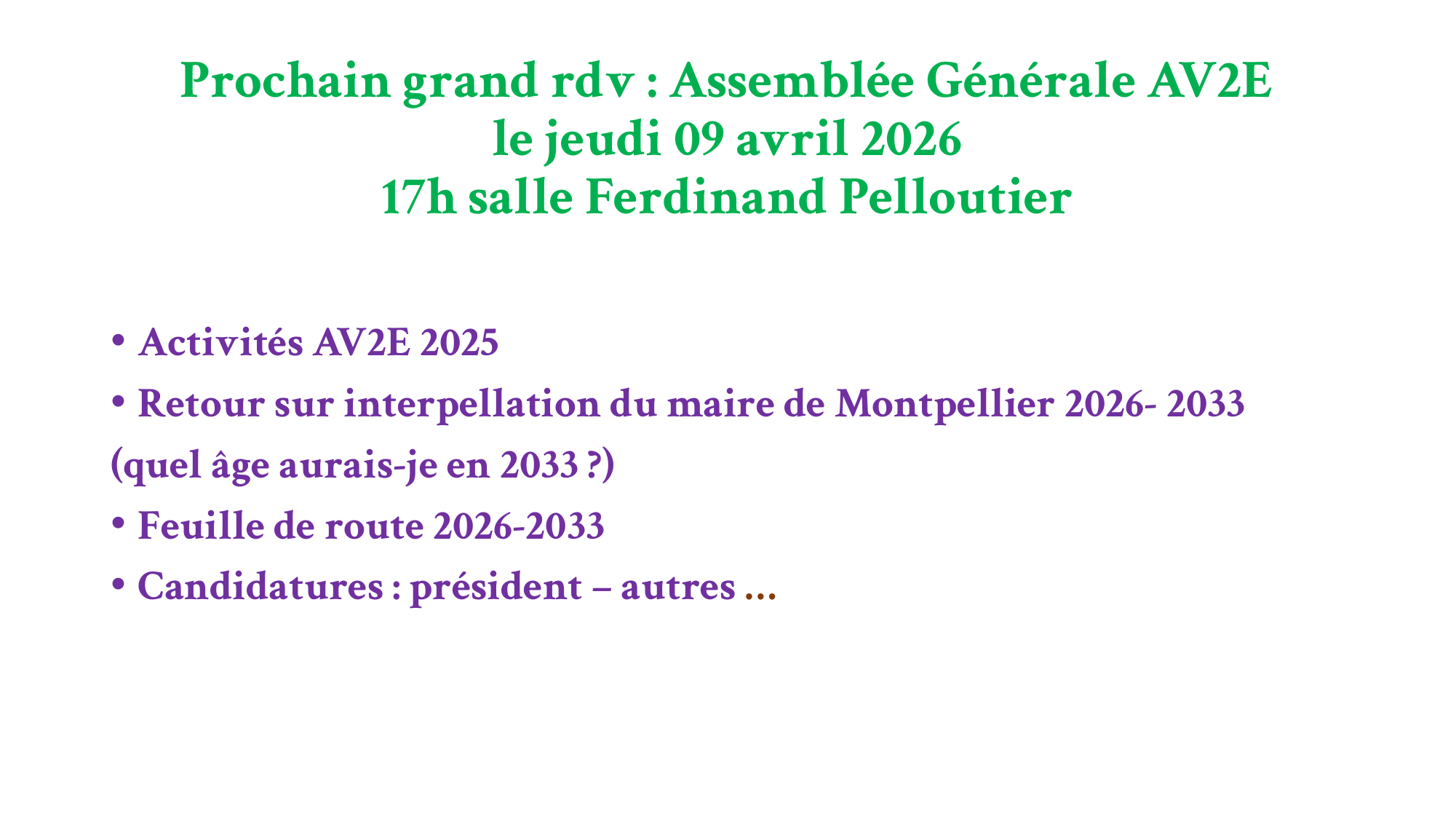

# Prochain grand rdv : Assemblée Générale AV2E le jeudi 09 avril 2026 17h salle Ferdinand Pelloutier
Activités AV2E 2025
Retour sur interpellation du maire de Montpellier 2026- 2033
(quel âge aurais-je en 2033 ?)
Feuille de route 2026-2033
Candidatures : président – autres …